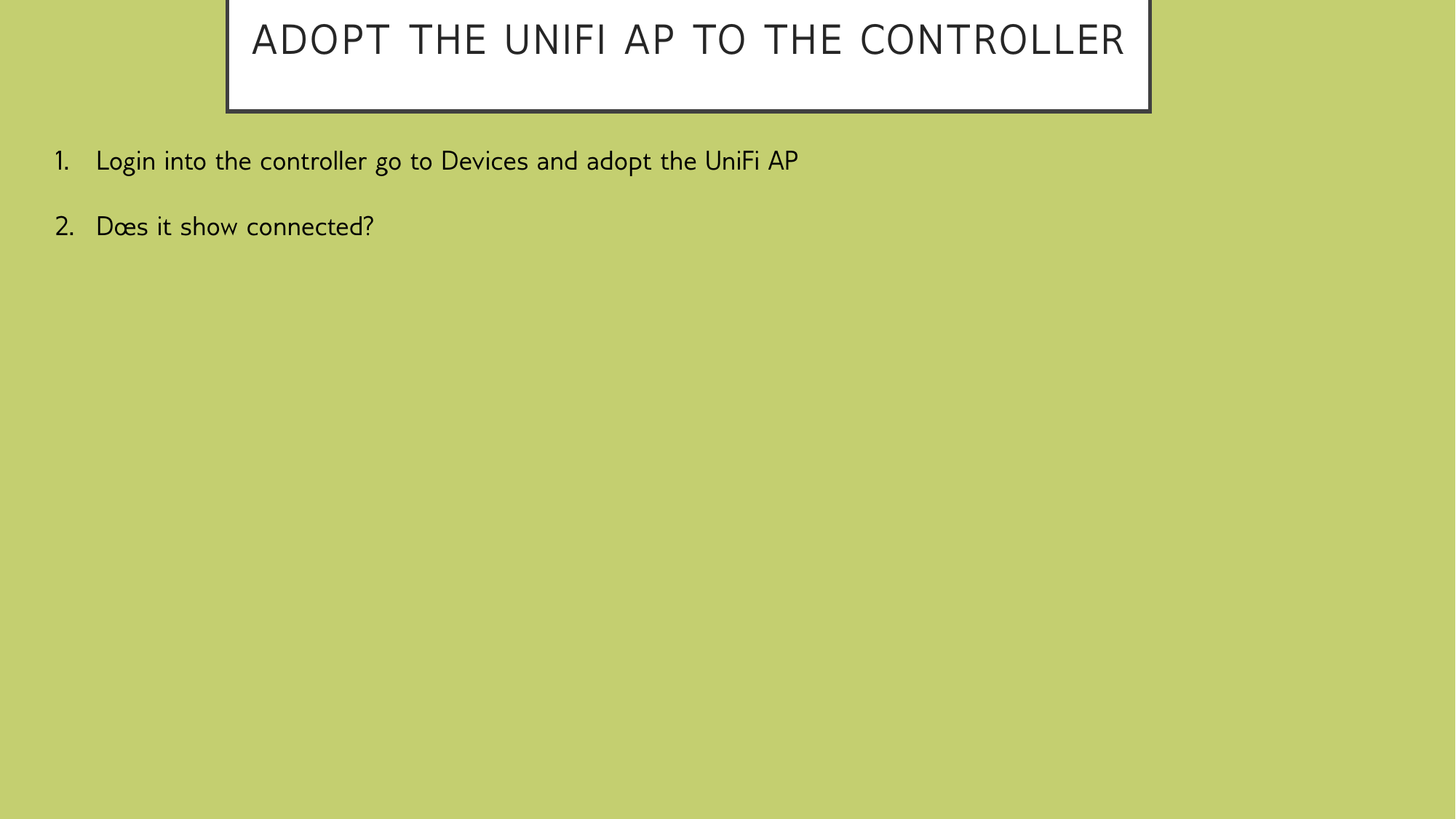

# Adopt the UniFi AP to the Controller
Login into the controller go to Devices and adopt the UniFi AP

Does it show connected?